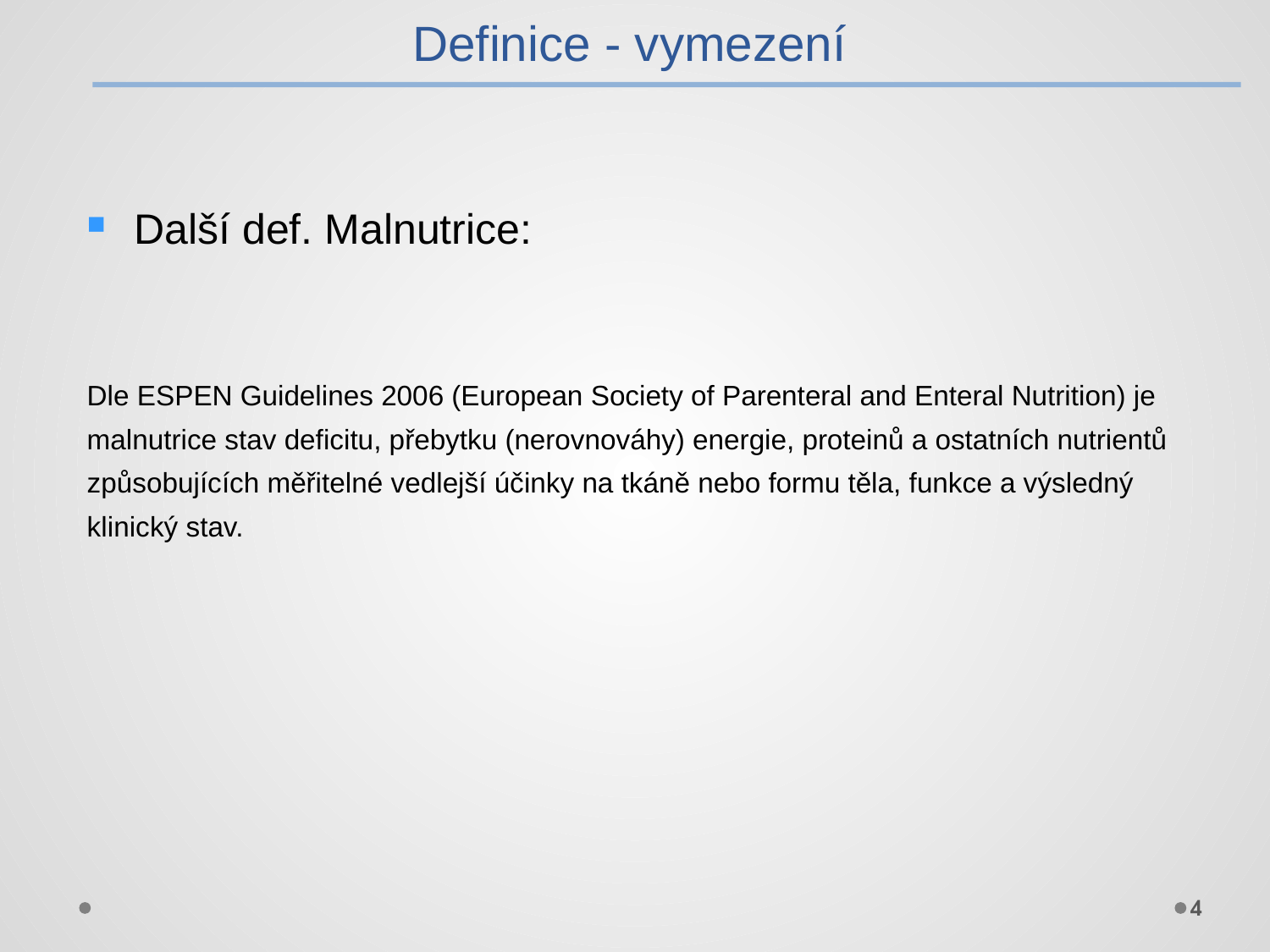

Definice - vymezení

Další def. Malnutrice:

Dle ESPEN Guidelines 2006 (European Society of Parenteral and Enteral Nutrition) je malnutrice stav deficitu, přebytku (nerovnováhy) energie, proteinů a ostatních nutrientů způsobujících měřitelné vedlejší účinky na tkáně nebo formu těla, funkce a výsledný klinický stav.
4